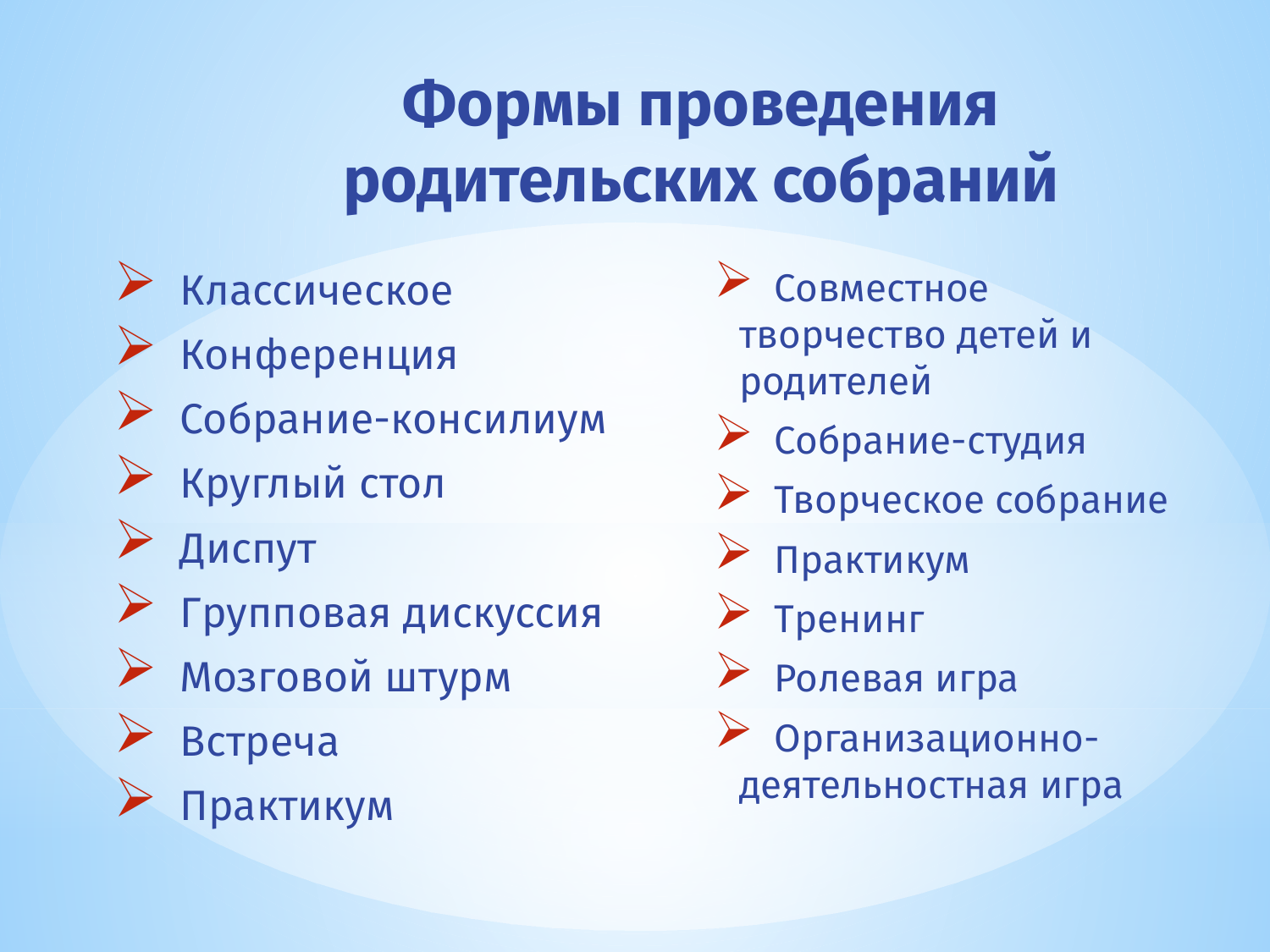

# Формы проведения родительских собраний
  Классическое
  Конференция
  Собрание-консилиум
  Круглый стол
  Диспут
  Групповая дискуссия
  Мозговой штурм
  Встреча
  Практикум
  Совместное творчество детей и родителей
  Собрание-студия
  Творческое собрание
  Практикум
  Тренинг
  Ролевая игра
  Организационно-деятельностная игра